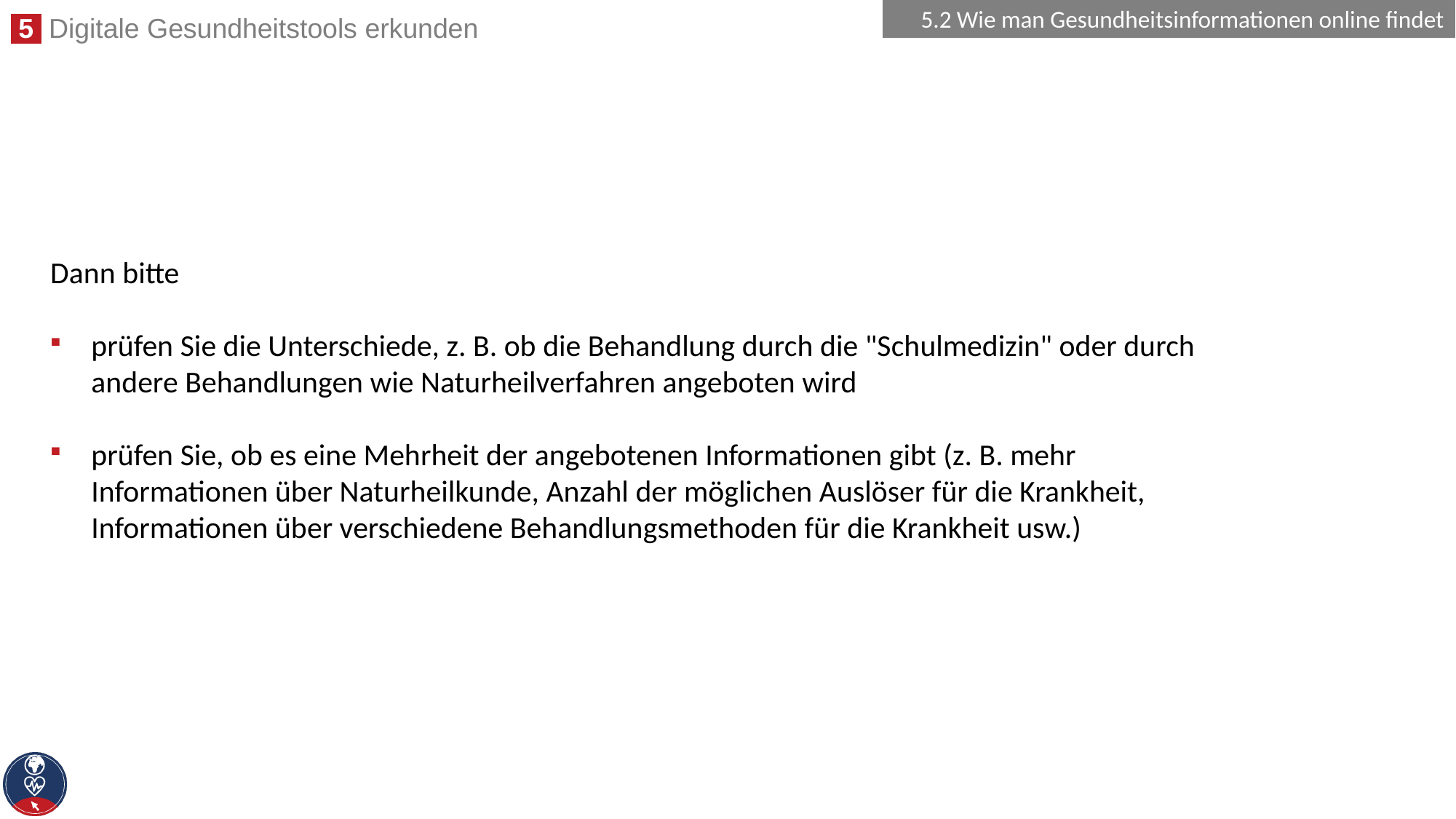

5.2 Wie man Gesundheitsinformationen online findet
#

Dann bitte

prüfen Sie die Unterschiede, z. B. ob die Behandlung durch die "Schulmedizin" oder durch andere Behandlungen wie Naturheilverfahren angeboten wird

prüfen Sie, ob es eine Mehrheit der angebotenen Informationen gibt (z. B. mehr Informationen über Naturheilkunde, Anzahl der möglichen Auslöser für die Krankheit, Informationen über verschiedene Behandlungsmethoden für die Krankheit usw.)